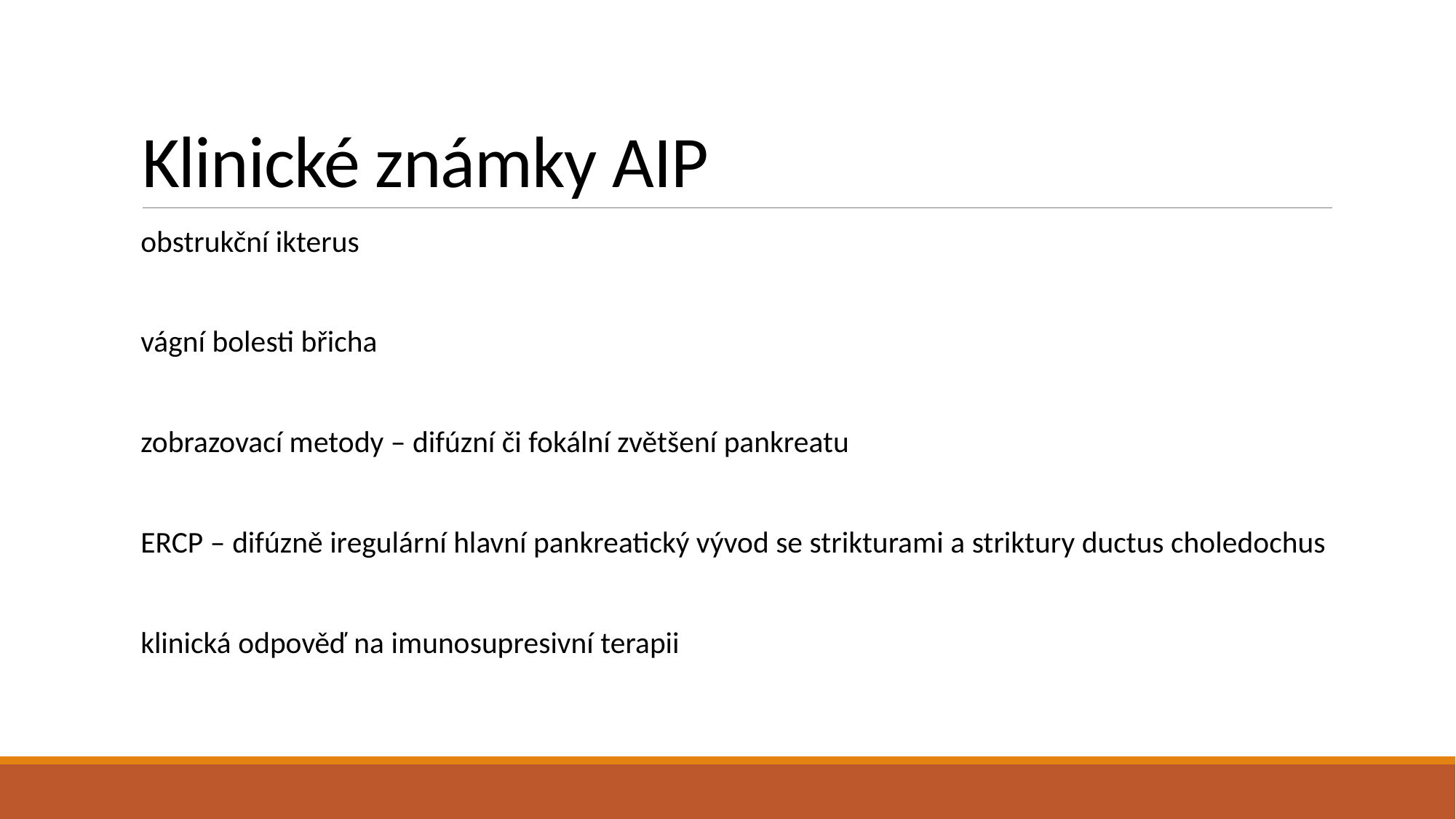

# Klinické známky AIP
obstrukční ikterus

vágní bolesti břicha

zobrazovací metody – difúzní či fokální zvětšení pankreatu

ERCP – difúzně iregulární hlavní pankreatický vývod se strikturami a striktury ductus choledochus

klinická odpověď na imunosupresivní terapii